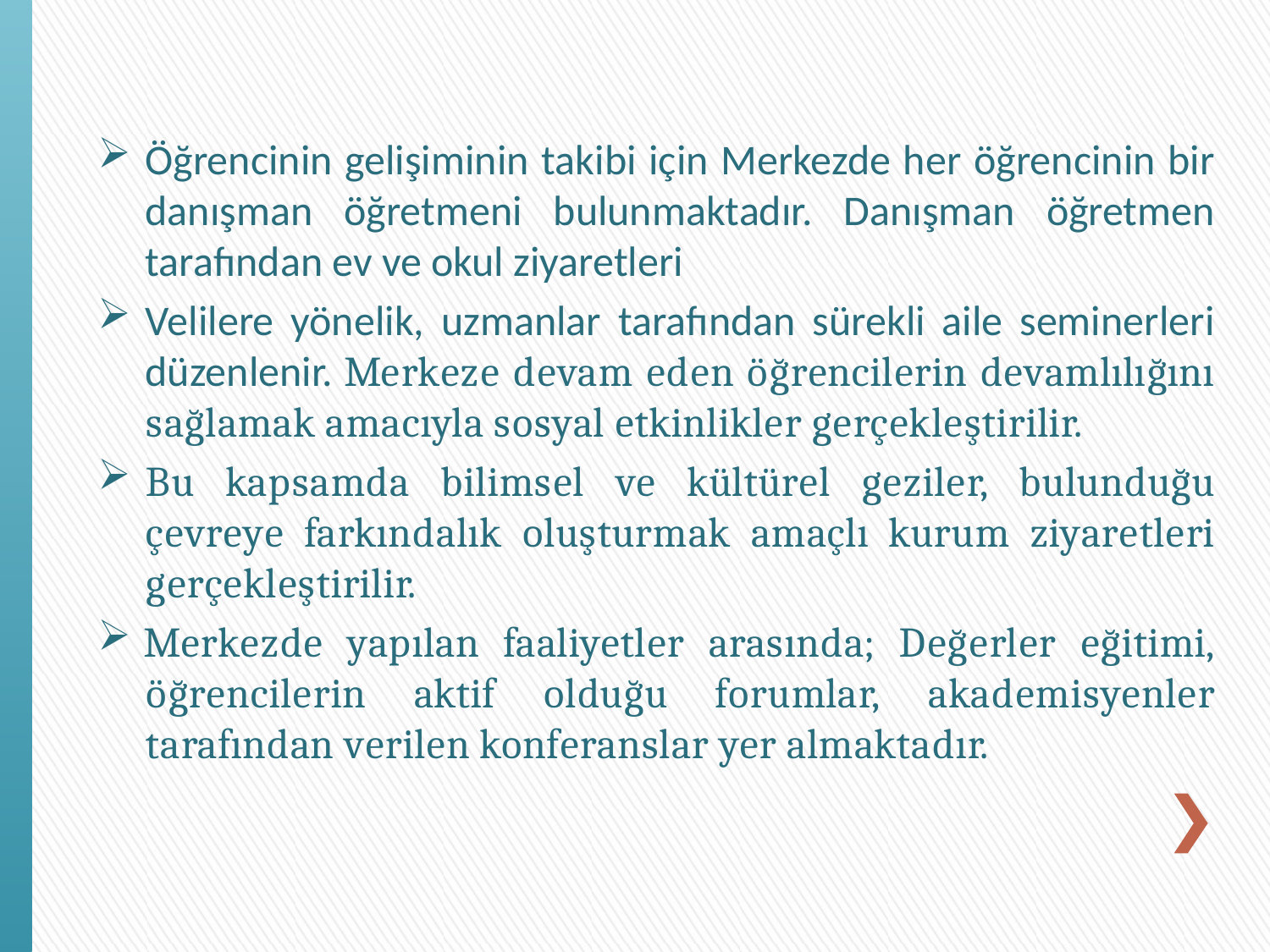

Öğrencinin gelişiminin takibi için Merkezde her öğrencinin bir danışman öğretmeni bulunmaktadır. Danışman öğretmen tarafından ev ve okul ziyaretleri
Velilere yönelik, uzmanlar tarafından sürekli aile seminerleri düzenlenir. Merkeze devam eden öğrencilerin devamlılığını sağlamak amacıyla sosyal etkinlikler gerçekleştirilir.
Bu kapsamda bilimsel ve kültürel geziler, bulunduğu çevreye farkındalık oluşturmak amaçlı kurum ziyaretleri gerçekleştirilir.
Merkezde yapılan faaliyetler arasında; Değerler eğitimi, öğrencilerin aktif olduğu forumlar, akademisyenler tarafından verilen konferanslar yer almaktadır.